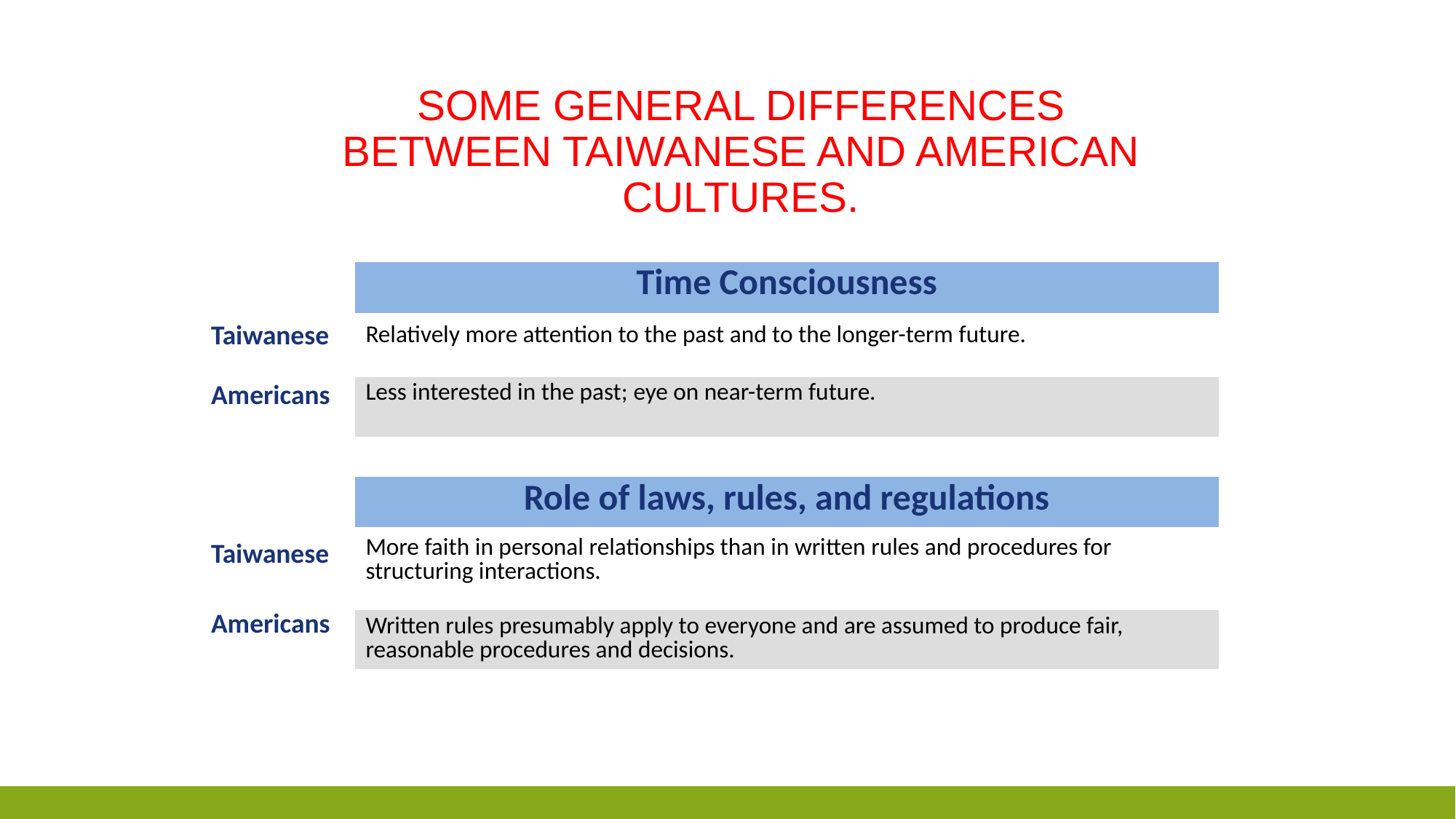

# SOME GENERAL DIFFERENCES BETWEEN TAIWANESE AND AMERICAN CULTURES.
| Time Consciousness |
| --- |
| Taiwanese |
| --- |
| Americans |
| Relatively more attention to the past and to the longer-term future. |
| --- |
| Less interested in the past; eye on near-term future. |
| --- |
| Role of laws, rules, and regulations |
| --- |
| More faith in personal relationships than in written rules and procedures for structuring interactions. |
| --- |
| Taiwanese |
| --- |
| Americans |
| Written rules presumably apply to everyone and are assumed to produce fair, reasonable procedures and decisions. |
| --- |